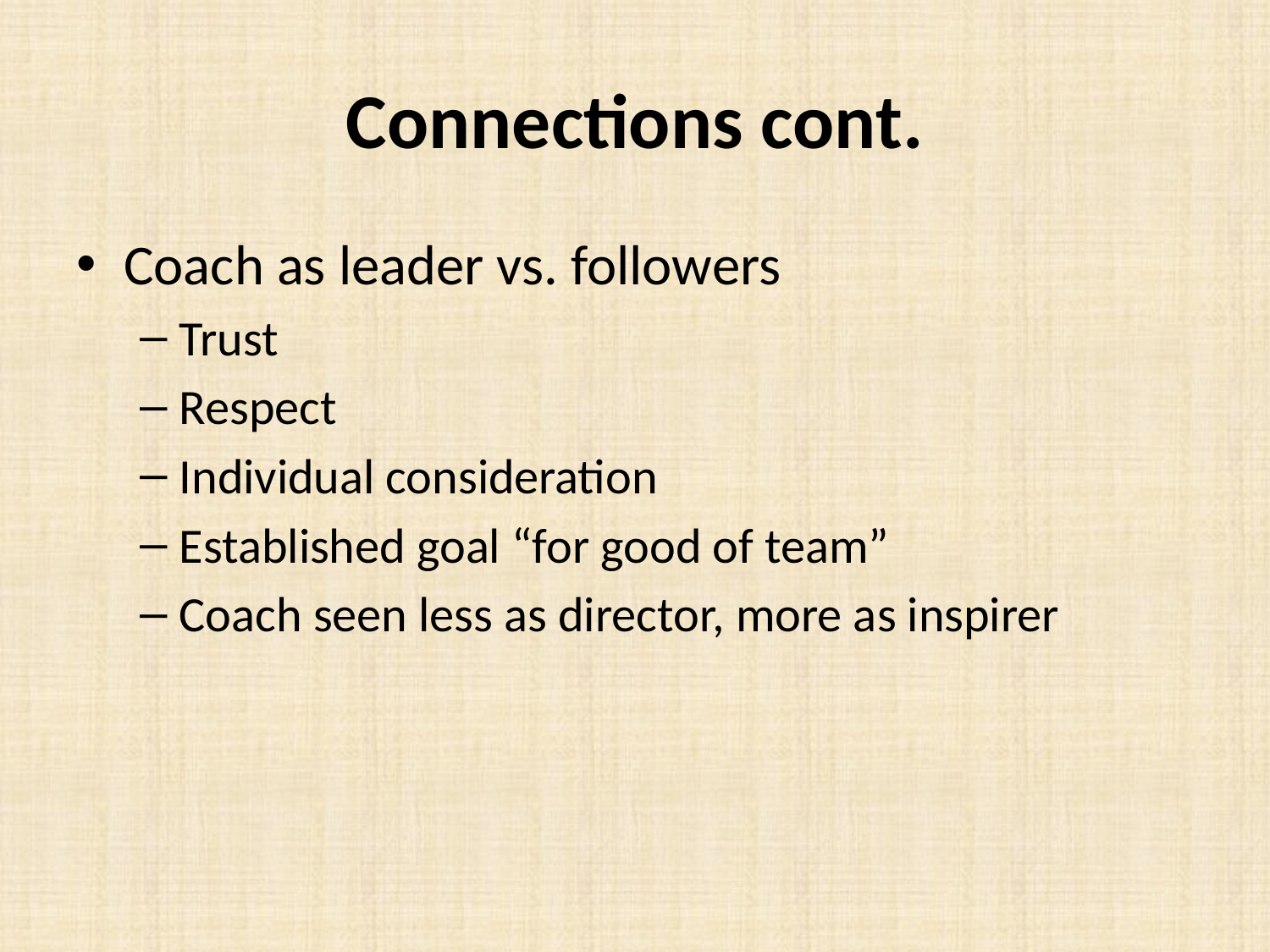

# Connections cont.
Coach as leader vs. followers
Trust
Respect
Individual consideration
Established goal “for good of team”
Coach seen less as director, more as inspirer